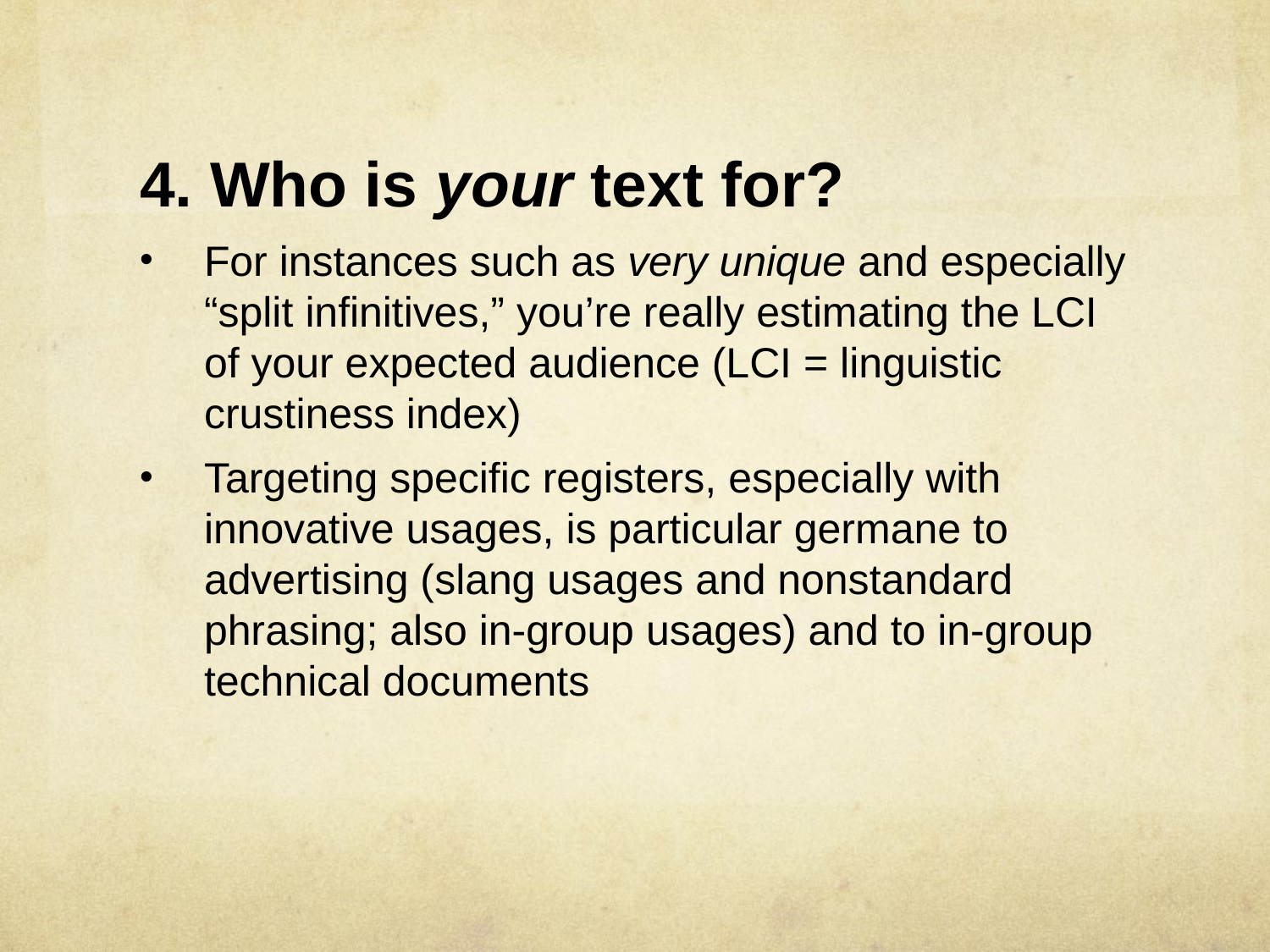

#
4. Who is your text for?
For instances such as very unique and especially “split infinitives,” you’re really estimating the LCI of your expected audience (LCI = linguistic crustiness index)
Targeting specific registers, especially with innovative usages, is particular germane to advertising (slang usages and nonstandard phrasing; also in-group usages) and to in-group technical documents